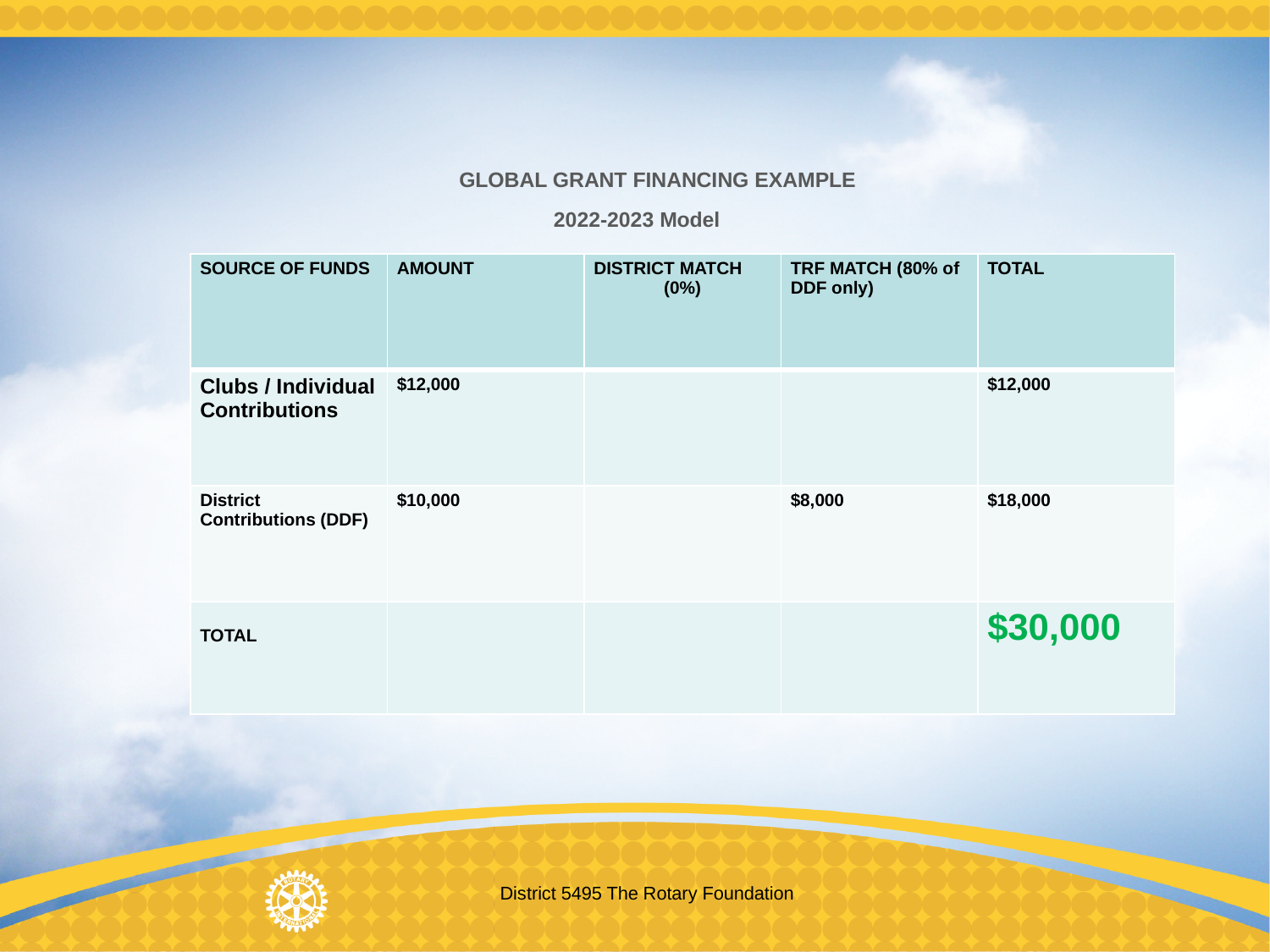

GLOBAL GRANT FINANCING EXAMPLE

2022-2023 Model
| SOURCE OF FUNDS | AMOUNT | DISTRICT MATCH (0%) | TRF MATCH (80% of DDF only) | TOTAL |
| --- | --- | --- | --- | --- |
| Clubs / Individual Contributions | $12,000 |  |  | $12,000 |
| District Contributions (DDF) | $10,000 |  | $8,000 | $18,000 |
| TOTAL |  |  |  | $30,000 |